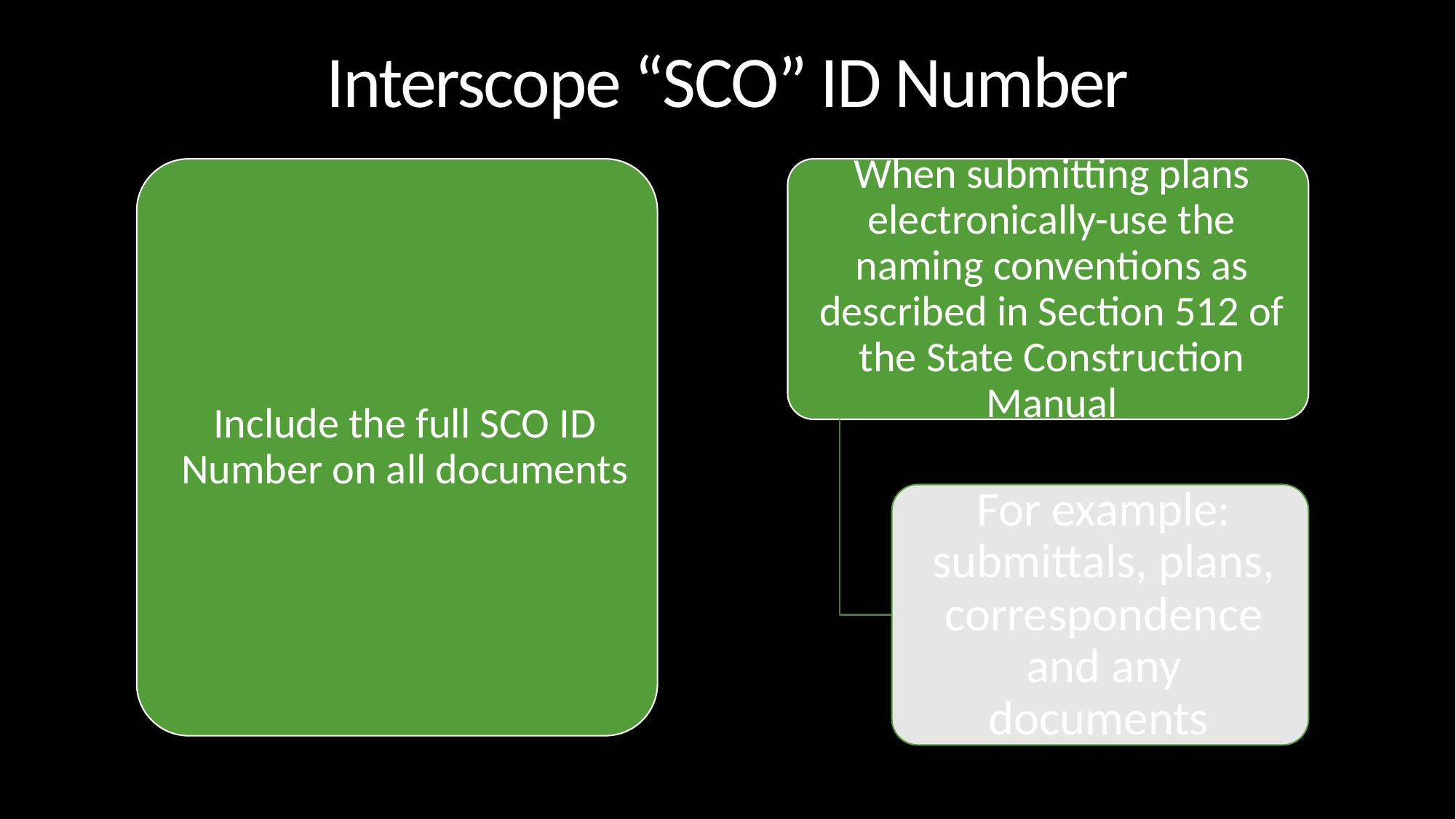

# Interscope “SCO” ID Number
Include the full SCO ID Number on all documents
When submitting plans electronically-use the naming conventions as described in Section 512 of the State Construction Manual
For example: submittals, plans, correspondence and any documents